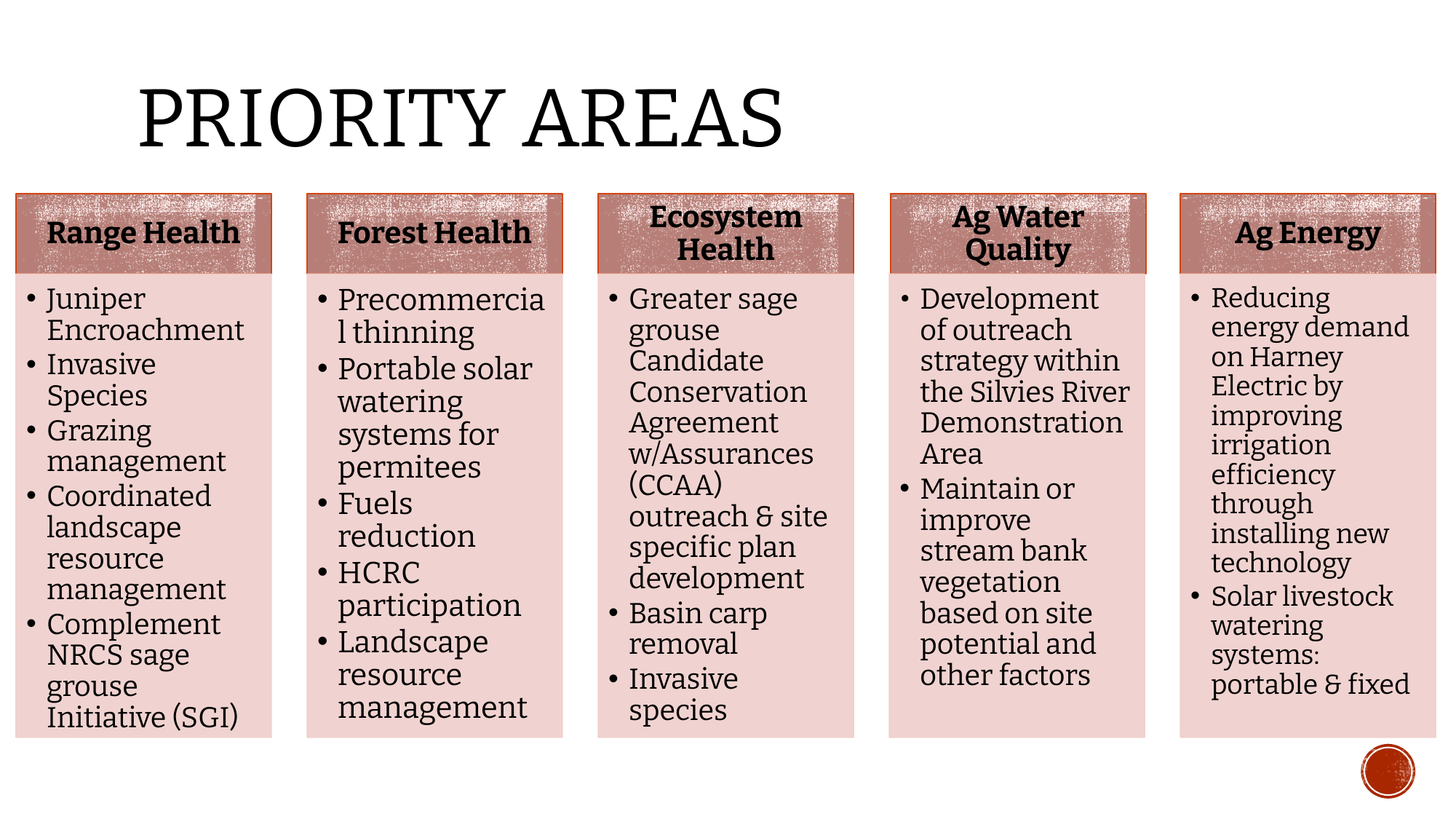

# PRIORITY AREAS

Range Health

Forest Health

Ecosystem Health

Ag Water Quality

Ag Energy

Juniper Encroachment
Invasive Species
Grazing management
Coordinated landscape resource management
Complement NRCS sage grouse Initiative (SGI)

Precommercial thinning
Portable solar watering systems for permitees
Fuels reduction
HCRC participation
Landscape resource management

Greater sage grouse Candidate Conservation Agreement w/Assurances (CCAA) outreach & site specific plan development
Basin carp removal
Invasive species

Development of outreach strategy within the Silvies River Demonstration Area
Maintain or improve stream bank vegetation based on site potential and other factors

Reducing energy demand on Harney Electric by improving irrigation efficiency through installing new technology
Solar livestock watering systems: portable & fixed